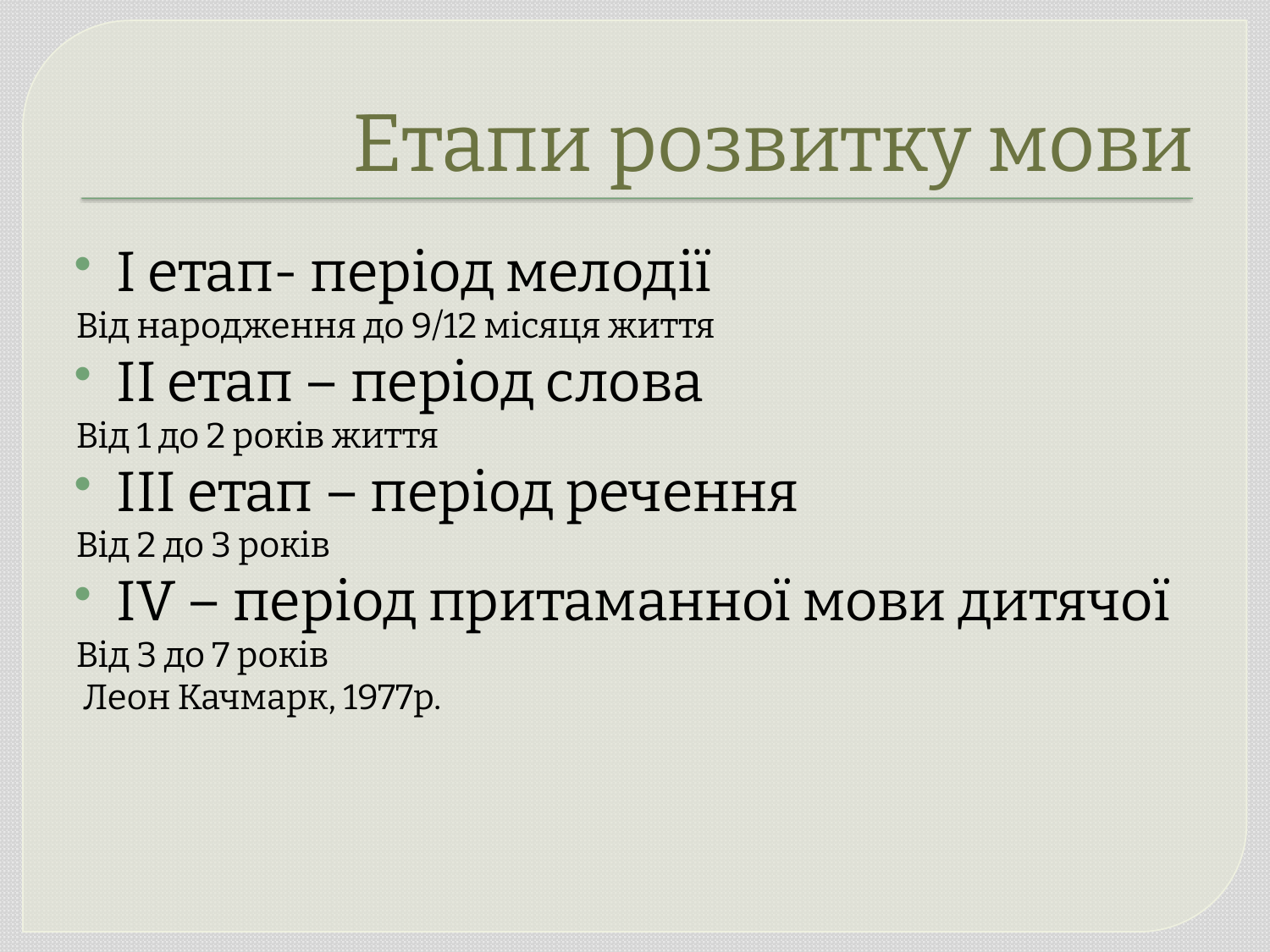

# Етапи розвитку мови
І етап- період мелодії
Від народження до 9/12 місяця життя
ІІ етап – період слова
Від 1 до 2 років життя
ІІІ етап – період речення
Від 2 до 3 років
ІV – період притаманної мови дитячої
Від 3 до 7 років
 Леон Качмарк, 1977р.